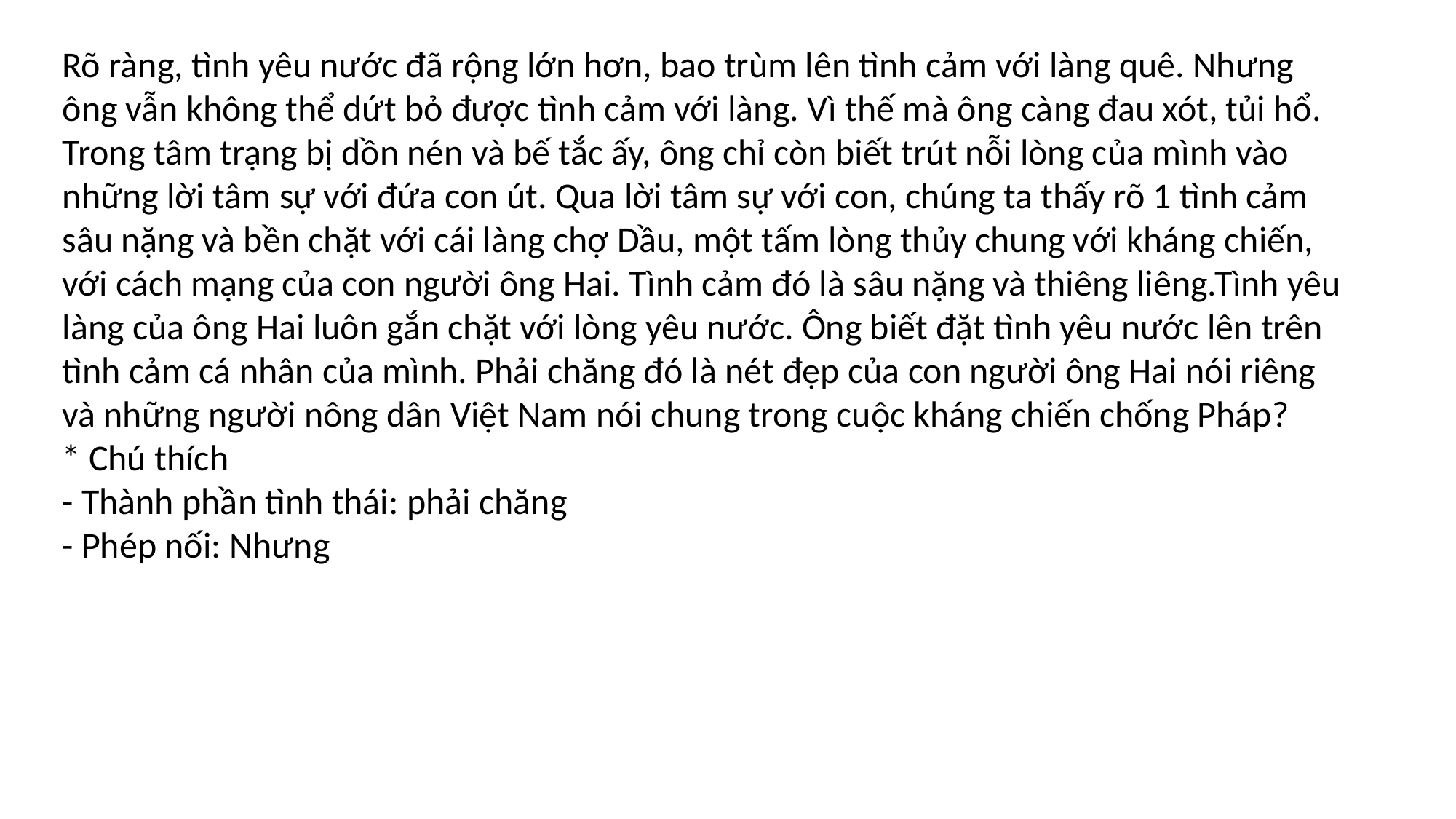

Rõ ràng, tình yêu nước đã rộng lớn hơn, bao trùm lên tình cảm với làng quê. Nhưng ông vẫn không thể dứt bỏ được tình cảm với làng. Vì thế mà ông càng đau xót, tủi hổ. Trong tâm trạng bị dồn nén và bế tắc ấy, ông chỉ còn biết trút nỗi lòng của mình vào những lời tâm sự với đứa con út. Qua lời tâm sự với con, chúng ta thấy rõ 1 tình cảm sâu nặng và bền chặt với cái làng chợ Dầu, một tấm lòng thủy chung với kháng chiến, với cách mạng của con người ông Hai. Tình cảm đó là sâu nặng và thiêng liêng.Tình yêu làng của ông Hai luôn gắn chặt với lòng yêu nước. Ông biết đặt tình yêu nước lên trên tình cảm cá nhân của mình. Phải chăng đó là nét đẹp của con người ông Hai nói riêng và những người nông dân Việt Nam nói chung trong cuộc kháng chiến chống Pháp?
* Chú thích
- Thành phần tình thái: phải chăng
- Phép nối: Nhưng